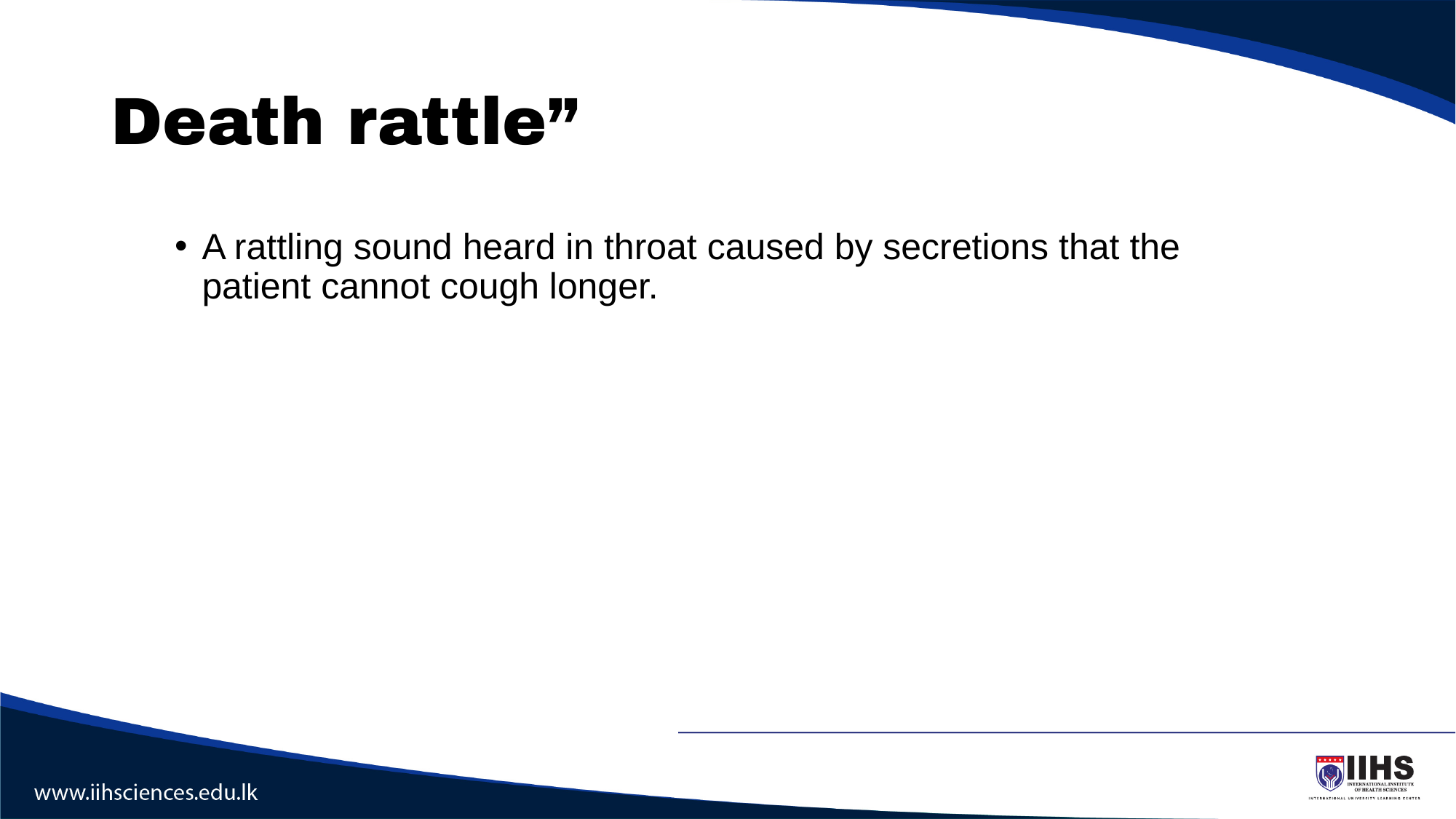

# Death rattle”
A rattling sound heard in throat caused by secretions that the patient cannot cough longer.